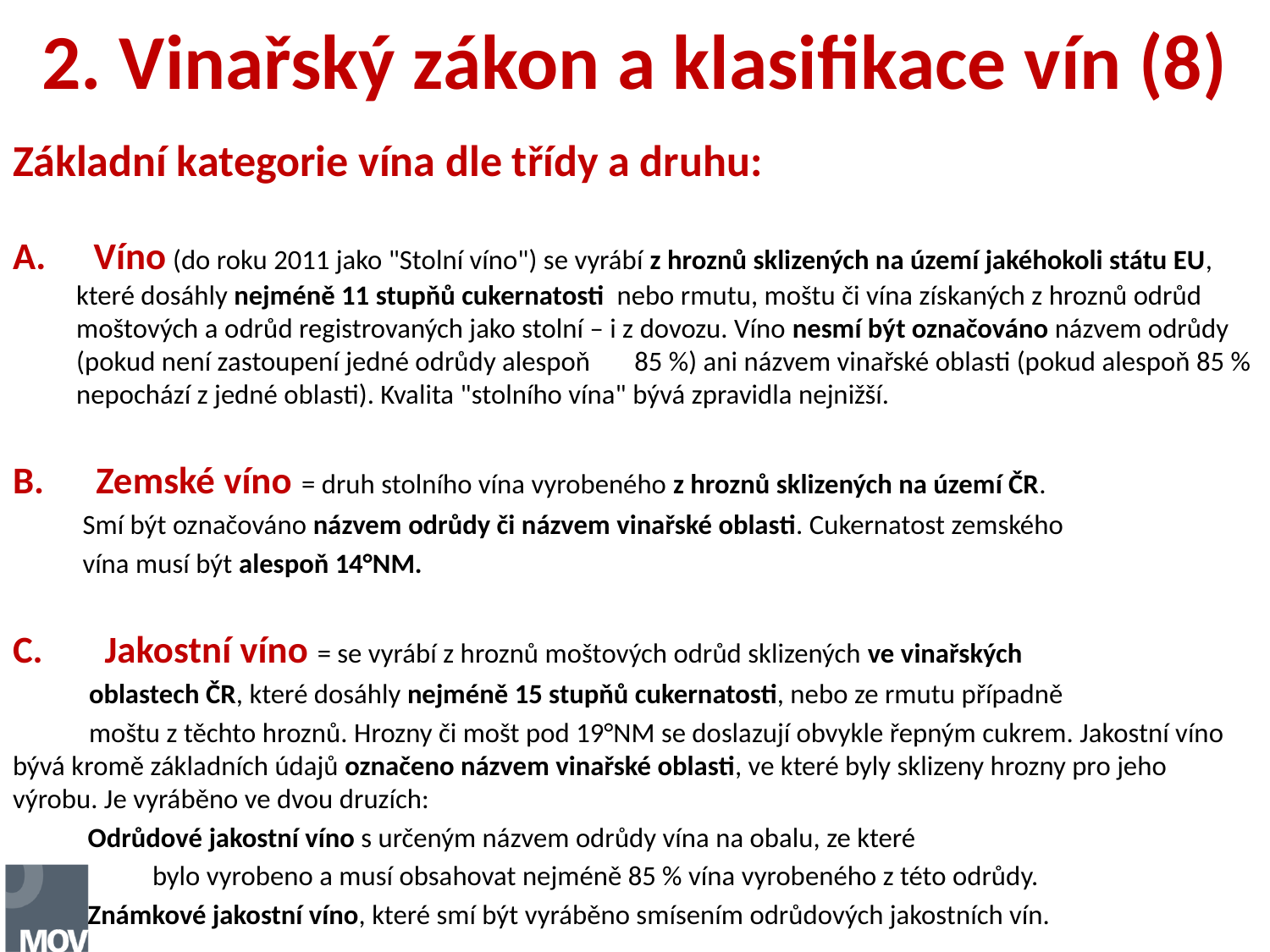

# 2. Vinařský zákon a klasifikace vín (8)
Základní kategorie vína dle třídy a druhu:

  Víno (do roku 2011 jako "Stolní víno") se vyrábí z hroznů sklizených na území jakéhokoli státu EU, které dosáhly nejméně 11 stupňů cukernatosti  nebo rmutu, moštu či vína získaných z hroznů odrůd moštových a odrůd registrovaných jako stolní – i z dovozu. Víno nesmí být označováno názvem odrůdy (pokud není zastoupení jedné odrůdy alespoň       85 %) ani názvem vinařské oblasti (pokud alespoň 85 % nepochází z jedné oblasti). Kvalita "stolního vína" bývá zpravidla nejnižší.

B.      Zemské víno = druh stolního vína vyrobeného z hroznů sklizených na území ČR.
           Smí být označováno názvem odrůdy či názvem vinařské oblasti. Cukernatost zemského
           vína musí být alespoň 14°NM.

Jakostní víno = se vyrábí z hroznů moštových odrůd sklizených ve vinařských
            oblastech ČR, které dosáhly nejméně 15 stupňů cukernatosti, nebo ze rmutu případně
            moštu z těchto hroznů. Hrozny či mošt pod 19°NM se doslazují obvykle řepným cukrem. Jakostní víno bývá kromě základních údajů označeno názvem vinařské oblasti, ve které byly sklizeny hrozny pro jeho výrobu. Je vyráběno ve dvou druzích:
	  Odrůdové jakostní víno s určeným názvem odrůdy vína na obalu, ze které
                      bylo vyrobeno a musí obsahovat nejméně 85 % vína vyrobeného z této odrůdy.
	  Známkové jakostní víno, které smí být vyráběno smísením odrůdových jakostních vín.